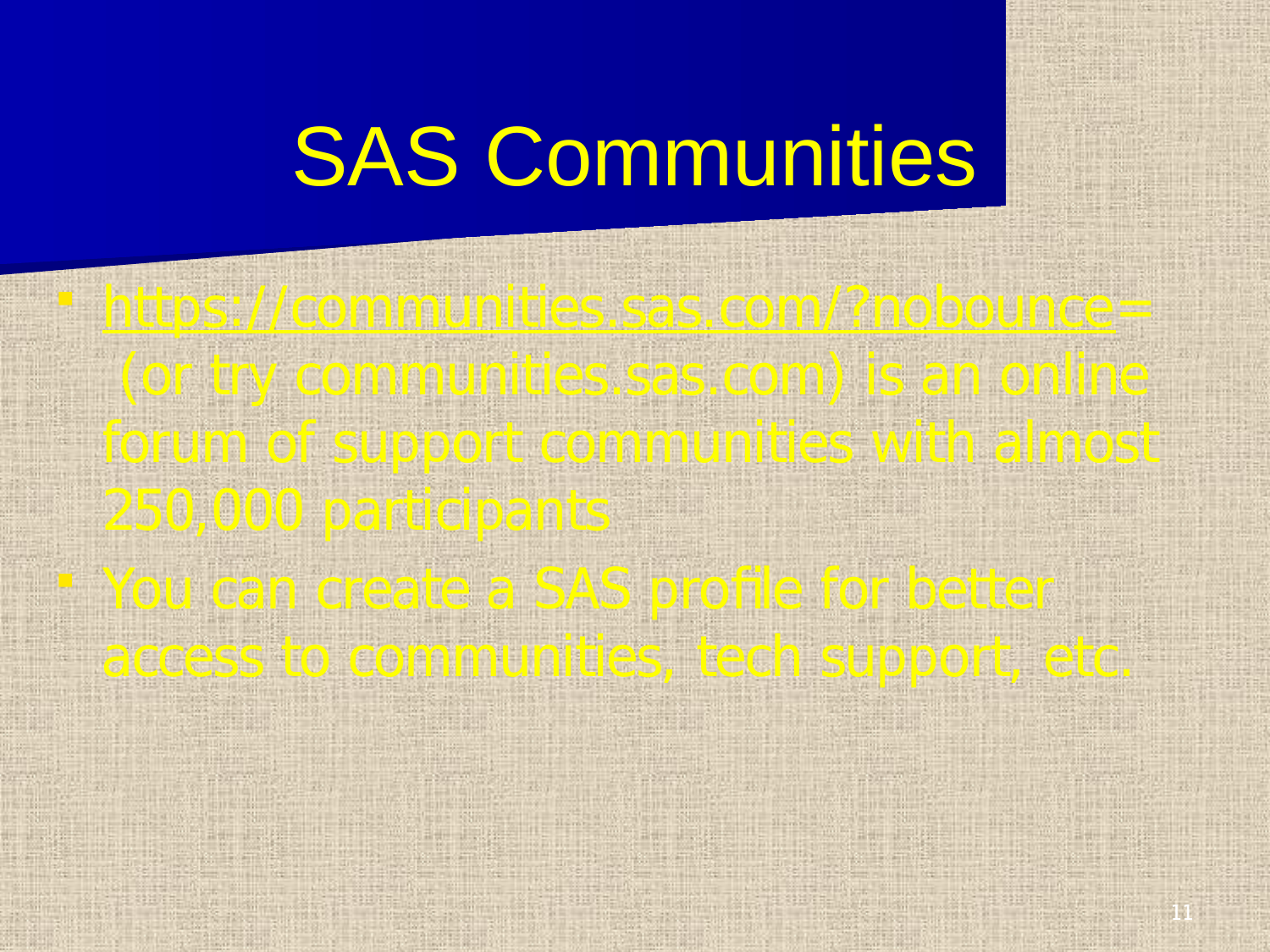

# SAS Communities
https://communities.sas.com/?nobounce=  (or try communities.sas.com) is an online forum of support communities with almost 250,000 participants
You can create a SAS profile for better access to communities, tech support, etc.

11